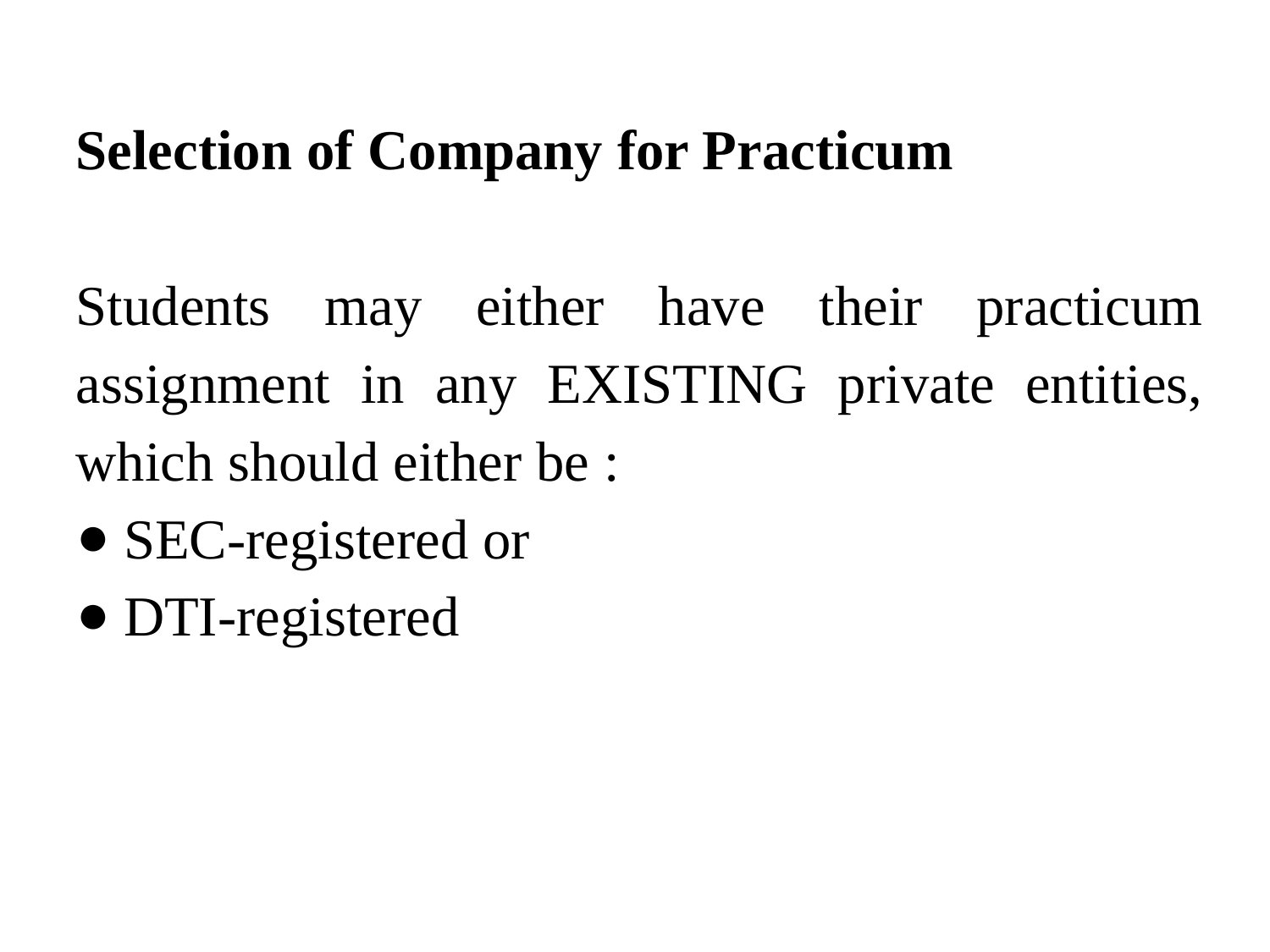

Selection of Company for Practicum

Students may either have their practicum assignment in any EXISTING private entities, which should either be :
SEC-registered or
DTI-registered